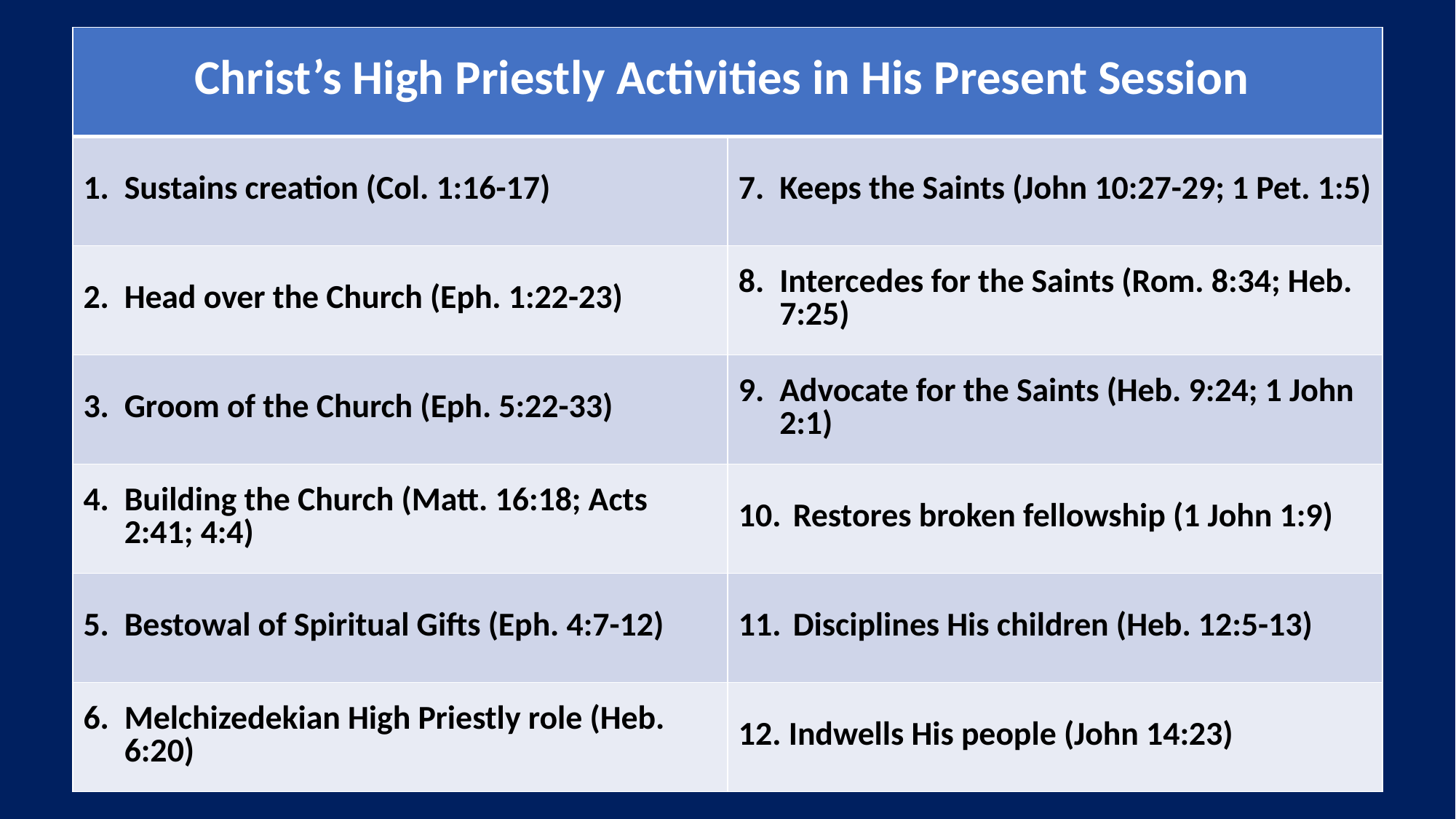

| Christ’s High Priestly Activities in His Present Session |  |
| --- | --- |
| Sustains creation (Col. 1:16-17) | Keeps the Saints (John 10:27-29; 1 Pet. 1:5) |
| Head over the Church (Eph. 1:22-23) | Intercedes for the Saints (Rom. 8:34; Heb. 7:25) |
| Groom of the Church (Eph. 5:22-33) | Advocate for the Saints (Heb. 9:24; 1 John 2:1) |
| Building the Church (Matt. 16:18; Acts 2:41; 4:4) | Restores broken fellowship (1 John 1:9) |
| Bestowal of Spiritual Gifts (Eph. 4:7-12) | Disciplines His children (Heb. 12:5-13) |
| Melchizedekian High Priestly role (Heb. 6:20) | 12. Indwells His people (John 14:23) |